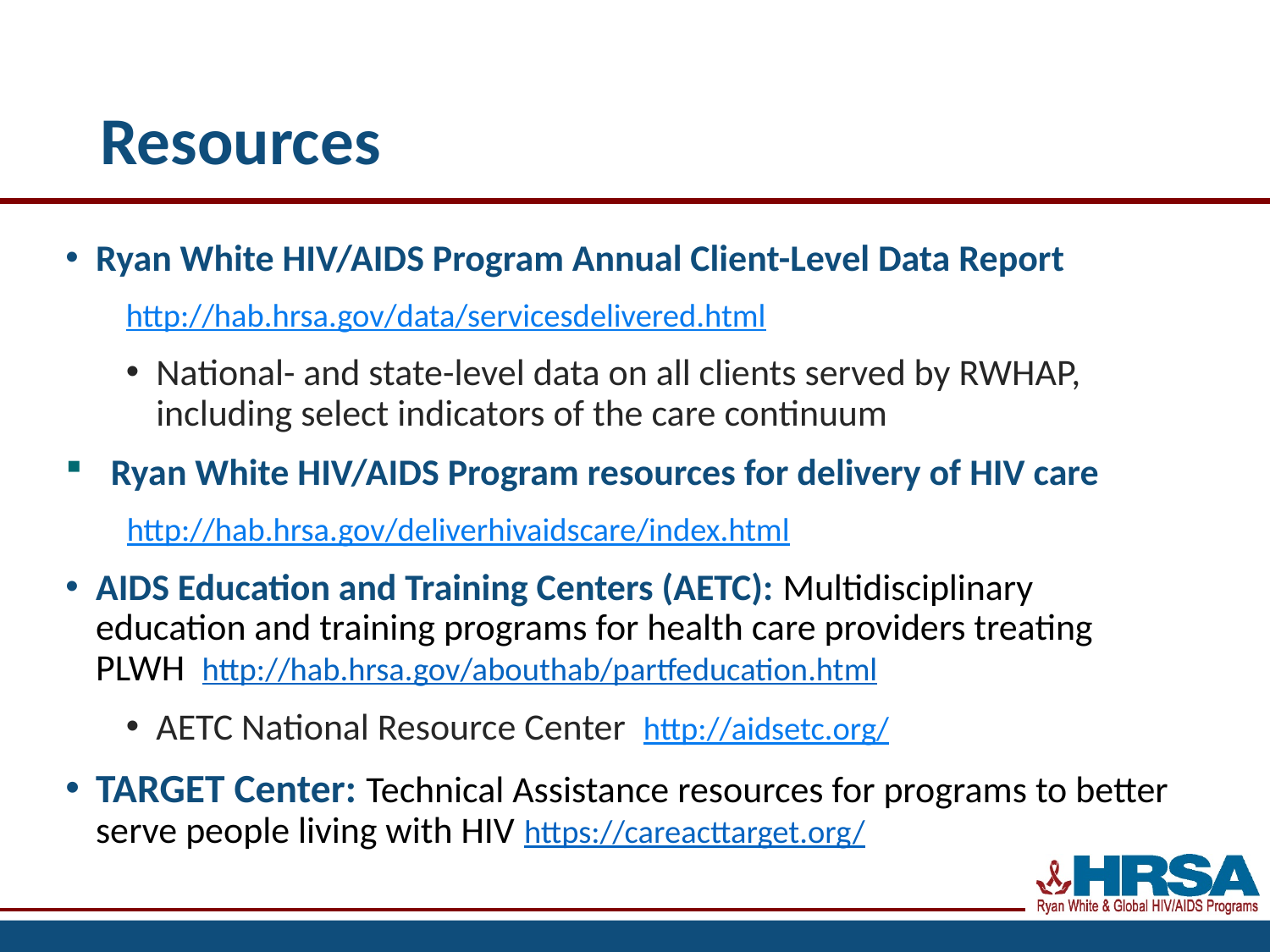

# Resources
Ryan White HIV/AIDS Program Annual Client-Level Data Report
http://hab.hrsa.gov/data/servicesdelivered.html
National- and state-level data on all clients served by RWHAP, including select indicators of the care continuum
Ryan White HIV/AIDS Program resources for delivery of HIV care
http://hab.hrsa.gov/deliverhivaidscare/index.html
AIDS Education and Training Centers (AETC): Multidisciplinary education and training programs for health care providers treating PLWH  http://hab.hrsa.gov/abouthab/partfeducation.html
AETC National Resource Center  http://aidsetc.org/
TARGET Center: Technical Assistance resources for programs to better serve people living with HIV https://careacttarget.org/